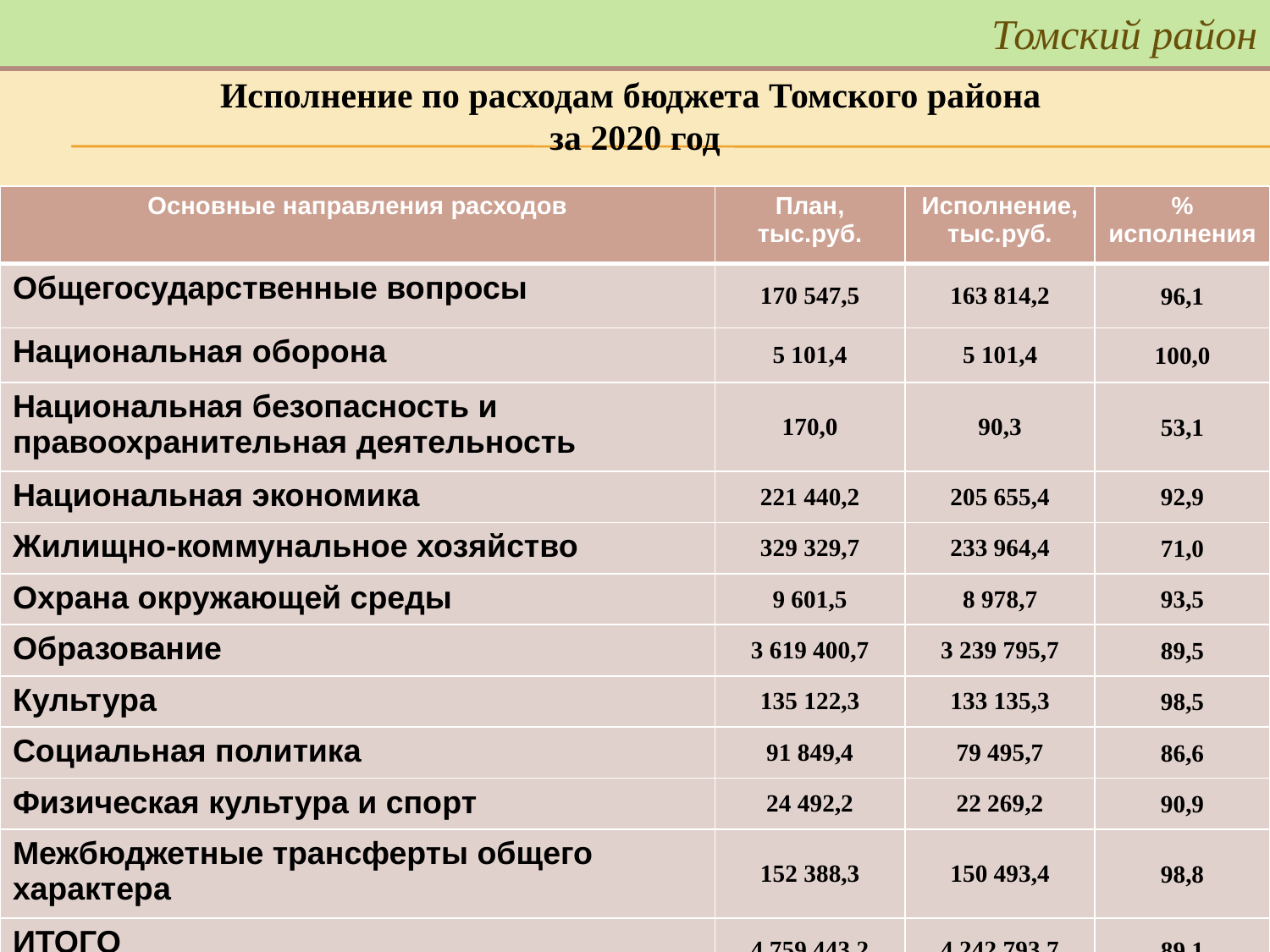

# Томский район
Томский район
Исполнение по расходам бюджета Томского района
за 2020 год

| Основные направления расходов | План, тыс.руб. | Исполнение, тыс.руб. | % исполнения |
| --- | --- | --- | --- |
| Общегосударственные вопросы | 170 547,5 | 163 814,2 | 96,1 |
| Национальная оборона | 5 101,4 | 5 101,4 | 100,0 |
| Национальная безопасность и правоохранительная деятельность | 170,0 | 90,3 | 53,1 |
| Национальная экономика | 221 440,2 | 205 655,4 | 92,9 |
| Жилищно-коммунальное хозяйство | 329 329,7 | 233 964,4 | 71,0 |
| Охрана окружающей среды | 9 601,5 | 8 978,7 | 93,5 |
| Образование | 3 619 400,7 | 3 239 795,7 | 89,5 |
| Культура | 135 122,3 | 133 135,3 | 98,5 |
| Социальная политика | 91 849,4 | 79 495,7 | 86,6 |
| Физическая культура и спорт | 24 492,2 | 22 269,2 | 90,9 |
| Межбюджетные трансферты общего характера | 152 388,3 | 150 493,4 | 98,8 |
| ИТОГО | 4 759 443,2 | 4 242 793,7 | 89,1 |